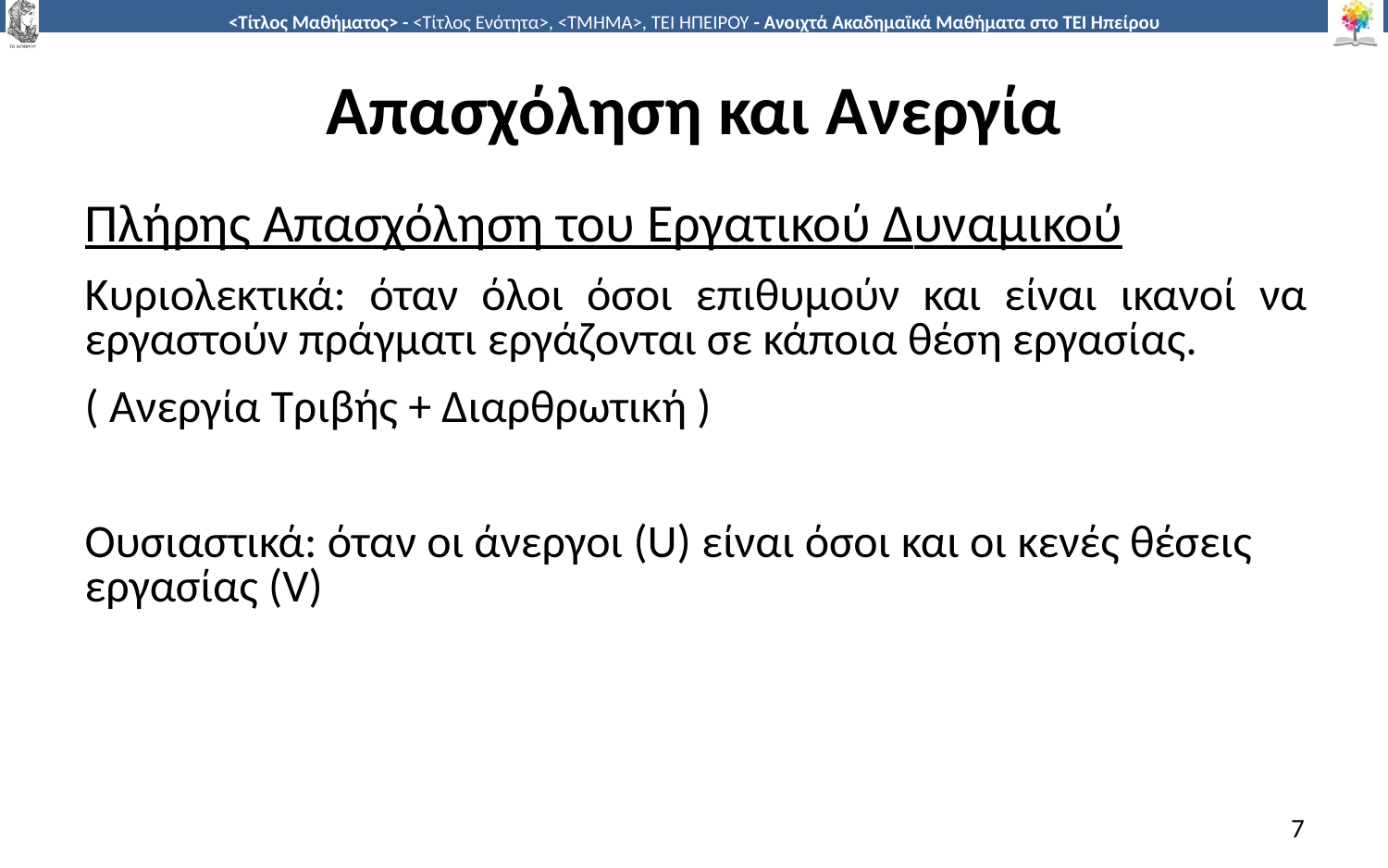

# Απασχόληση και Ανεργία
Πλήρης Απασχόληση του Εργατικού Δυναµικού
Κυριολεκτικά: όταν όλοι όσοι επιθυµούν και είναι ικανοί να εργαστούν πράγµατι εργάζονται σε κάποια θέση εργασίας.
( Ανεργία Τριβής + Διαρθρωτική )

Ουσιαστικά: όταν οι άνεργοι (U) είναι όσοι και οι κενές θέσεις εργασίας (V)

7